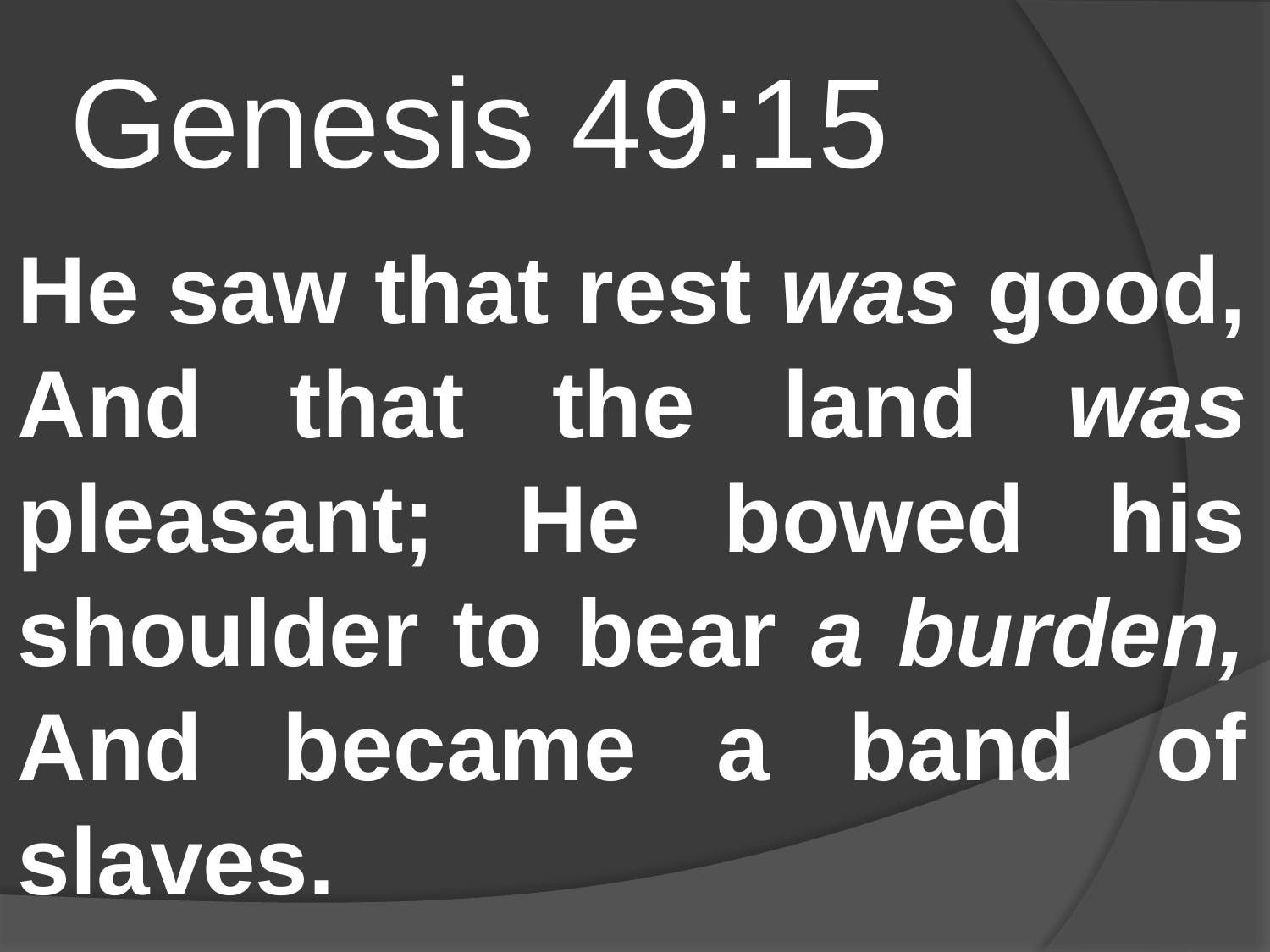

# Genesis 49:15
He saw that rest was good, And that the land was pleasant; He bowed his shoulder to bear a burden, And became a band of slaves.